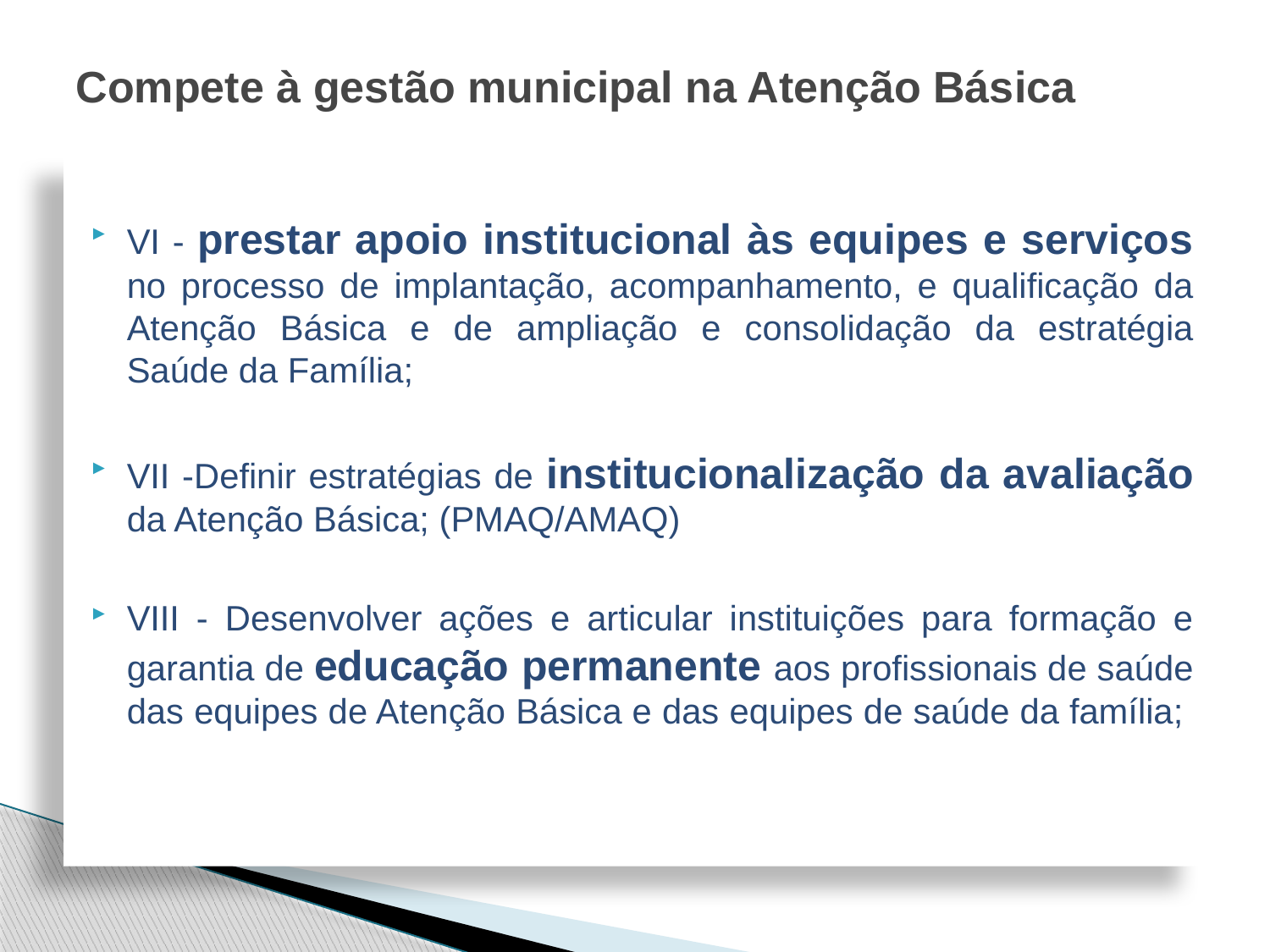

# Compete à gestão municipal na Atenção Básica

VI - prestar apoio institucional às equipes e serviços no processo de implantação, acompanhamento, e qualificação da Atenção Básica e de ampliação e consolidação da estratégia Saúde da Família;

VII -Definir estratégias de institucionalização da avaliação da Atenção Básica; (PMAQ/AMAQ)

VIII - Desenvolver ações e articular instituições para formação e garantia de educação permanente aos profissionais de saúde das equipes de Atenção Básica e das equipes de saúde da família;